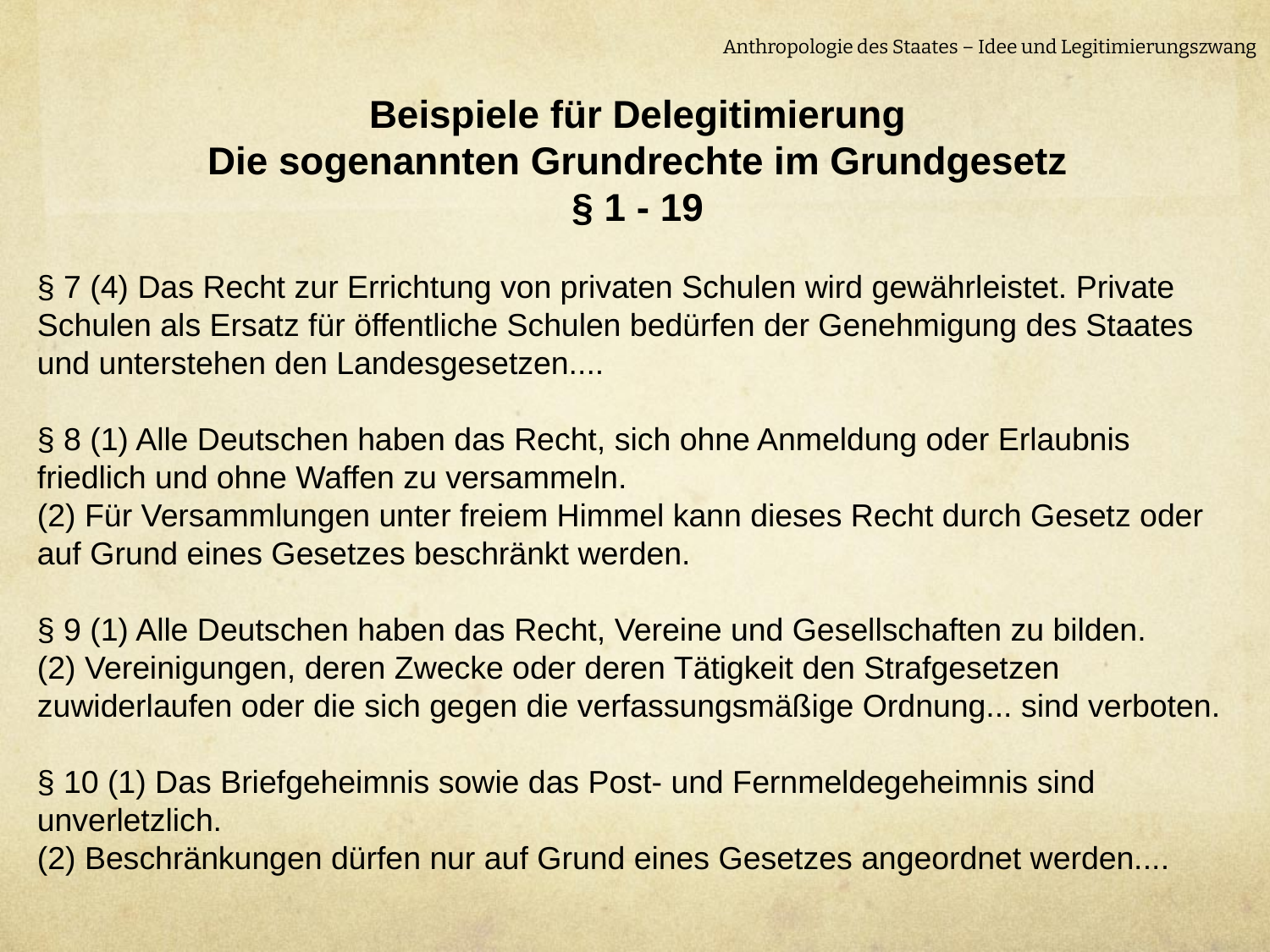

Anthropologie des Staates – Idee und Legitimierungszwang
Beispiele für Delegitimierung
Die sogenannten Grundrechte im Grundgesetz
§ 1 - 19

§ 7 (4) Das Recht zur Errichtung von privaten Schulen wird gewährleistet. Private Schulen als Ersatz für öffentliche Schulen bedürfen der Genehmigung des Staates und unterstehen den Landesgesetzen....

§ 8 (1) Alle Deutschen haben das Recht, sich ohne Anmeldung oder Erlaubnis friedlich und ohne Waffen zu versammeln.
(2) Für Versammlungen unter freiem Himmel kann dieses Recht durch Gesetz oder auf Grund eines Gesetzes beschränkt werden.

§ 9 (1) Alle Deutschen haben das Recht, Vereine und Gesellschaften zu bilden.
(2) Vereinigungen, deren Zwecke oder deren Tätigkeit den Strafgesetzen zuwiderlaufen oder die sich gegen die verfassungsmäßige Ordnung... sind verboten.

§ 10 (1) Das Briefgeheimnis sowie das Post- und Fernmeldegeheimnis sind unverletzlich.
(2) Beschränkungen dürfen nur auf Grund eines Gesetzes angeordnet werden....